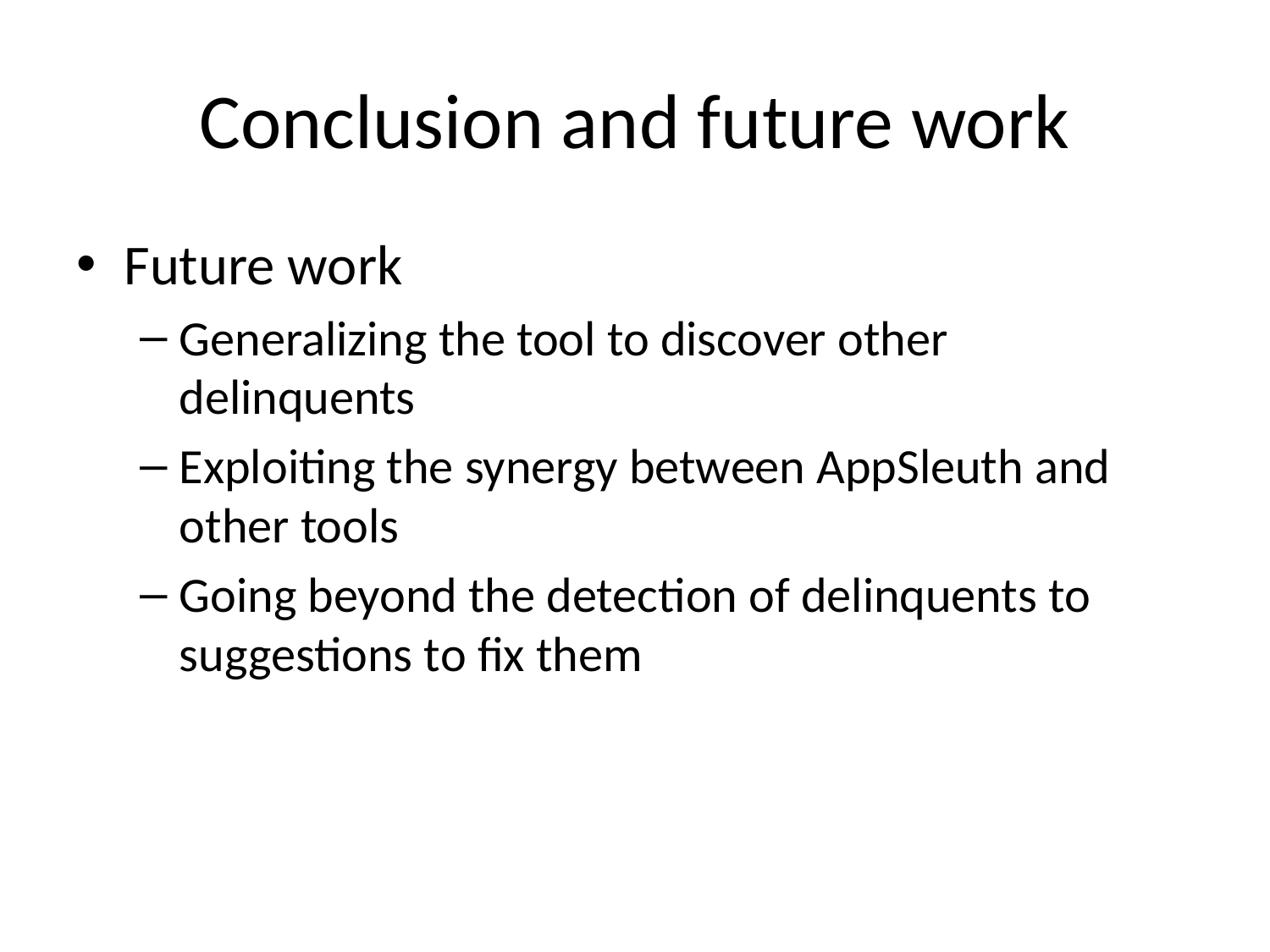

# Conclusion and future work
Future work
Generalizing the tool to discover other delinquents
Exploiting the synergy between AppSleuth and other tools
Going beyond the detection of delinquents to suggestions to fix them